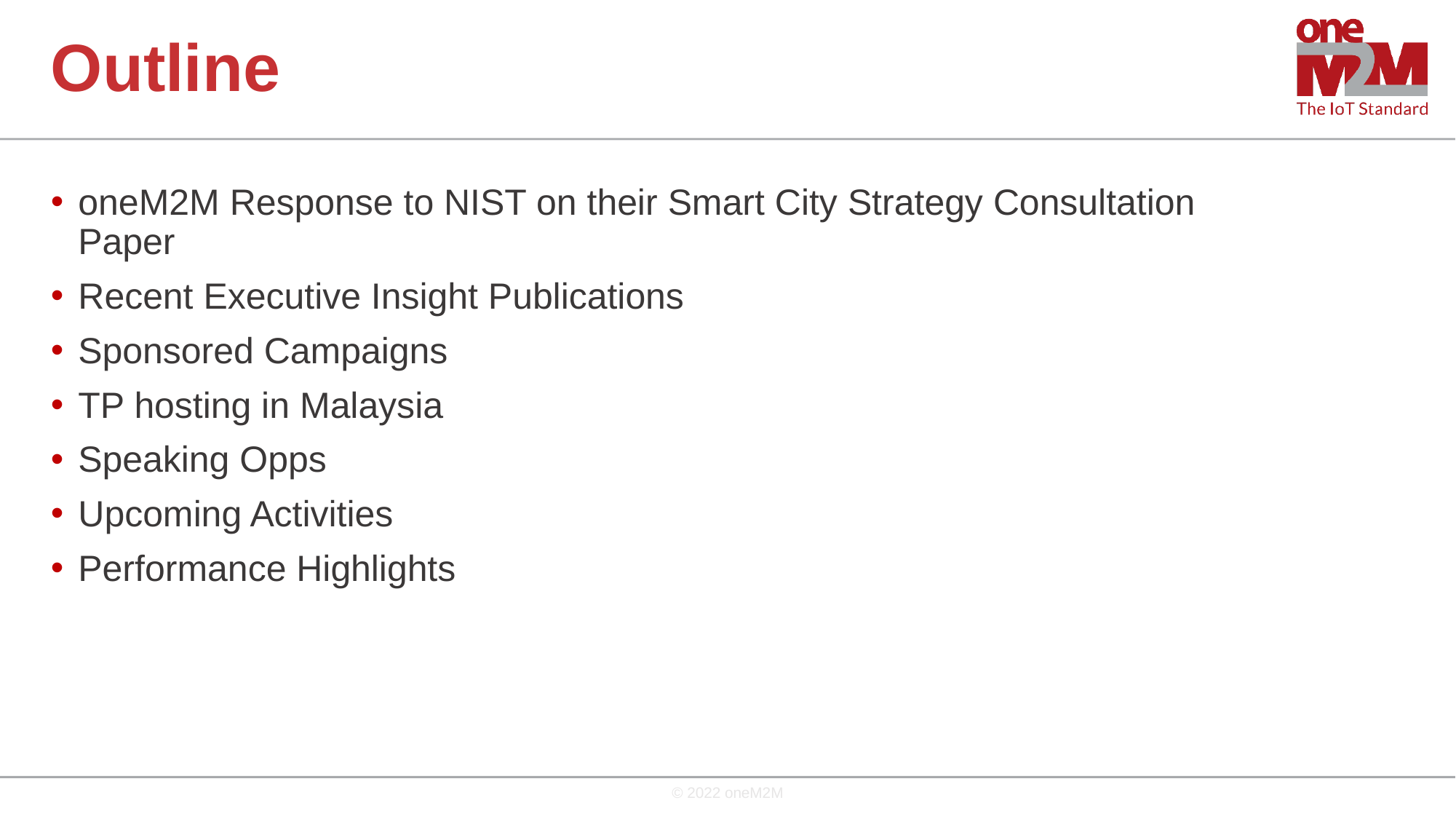

# Outline
oneM2M Response to NIST on their Smart City Strategy Consultation Paper
Recent Executive Insight Publications
Sponsored Campaigns
TP hosting in Malaysia
Speaking Opps
Upcoming Activities
Performance Highlights

© 2022 oneM2M